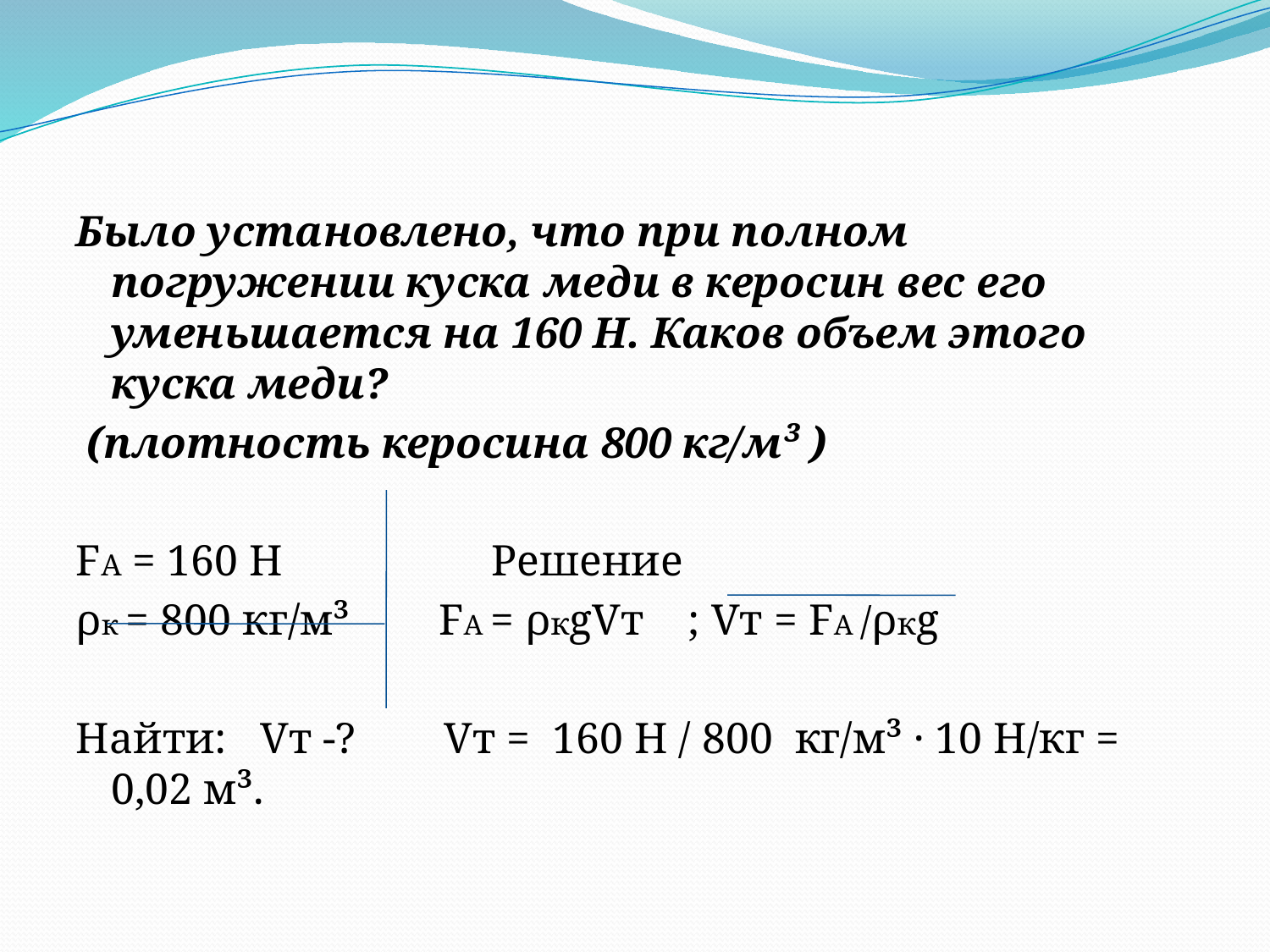

Было установлено, что при полном погружении куска меди в керосин вес его уменьшается на 160 Н. Каков объем этого куска меди?
 (плотность керосина 800 кг/м³ )

FA = 160 Н                   Решение
ρк = 800 кг/м³        FA = ρкgVт    ; Vт = FA /ρкg

Найти:   Vт -?        Vт =  160 Н / 800  кг/м³ · 10 Н/кг = 							0,02 м³.